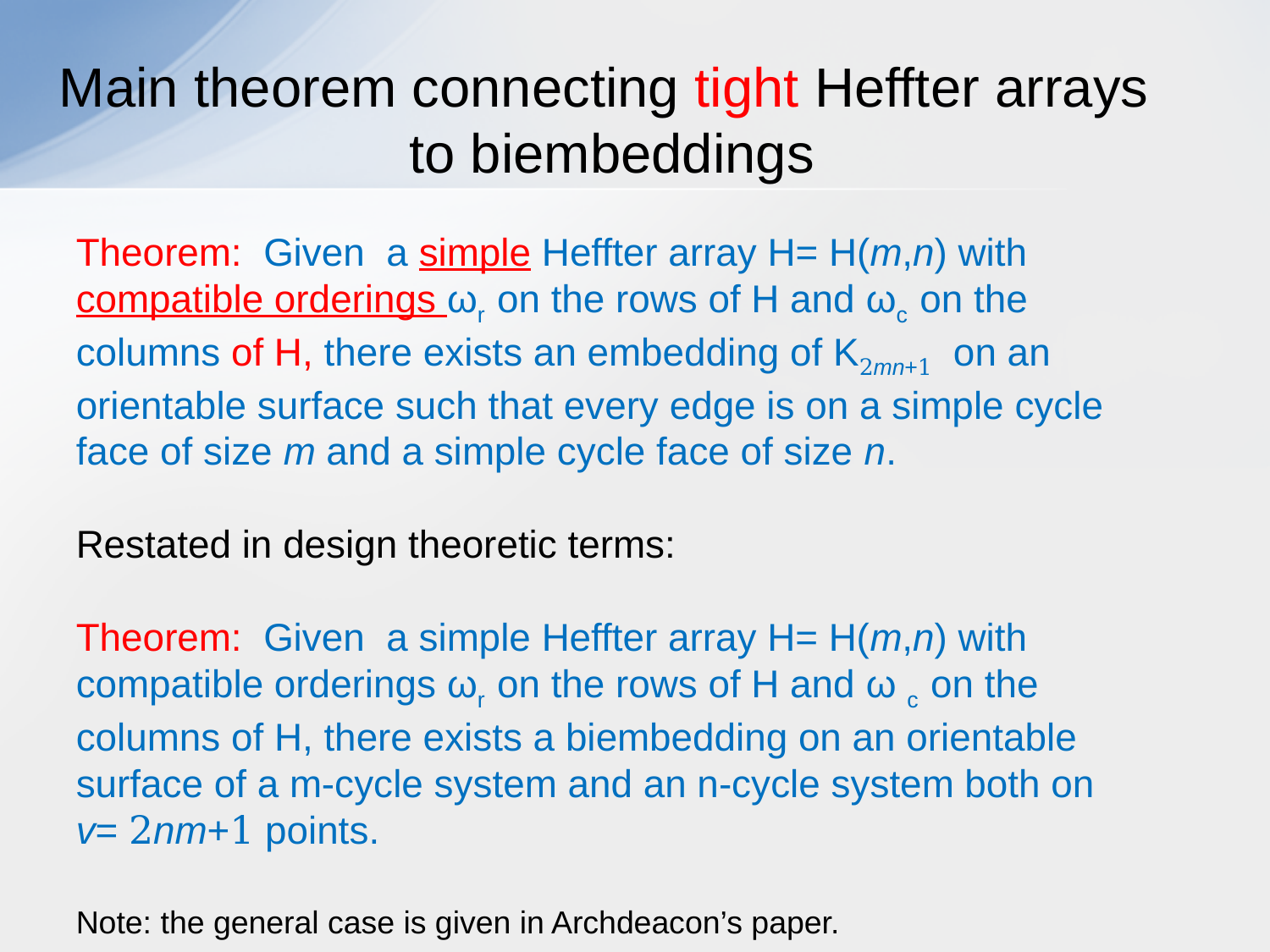

# Main theorem connecting tight Heffter arrays to biembeddings
Theorem:  Given  a simple Heffter array H= H(m,n) with compatible orderings ωr  on the rows of H and ωc  on the columns of H, there exists an embedding of K2mn+1  on an orientable surface such that every edge is on a simple cycle face of size m and a simple cycle face of size n.

Restated in design theoretic terms:

Theorem:  Given  a simple Heffter array H= H(m,n) with compatible orderings ωr  on the rows of H and ω c  on the columns of H, there exists a biembedding on an orientable surface of a m-cycle system and an n-cycle system both on v= 2nm+1 points.

Note: the general case is given in Archdeacon’s paper.